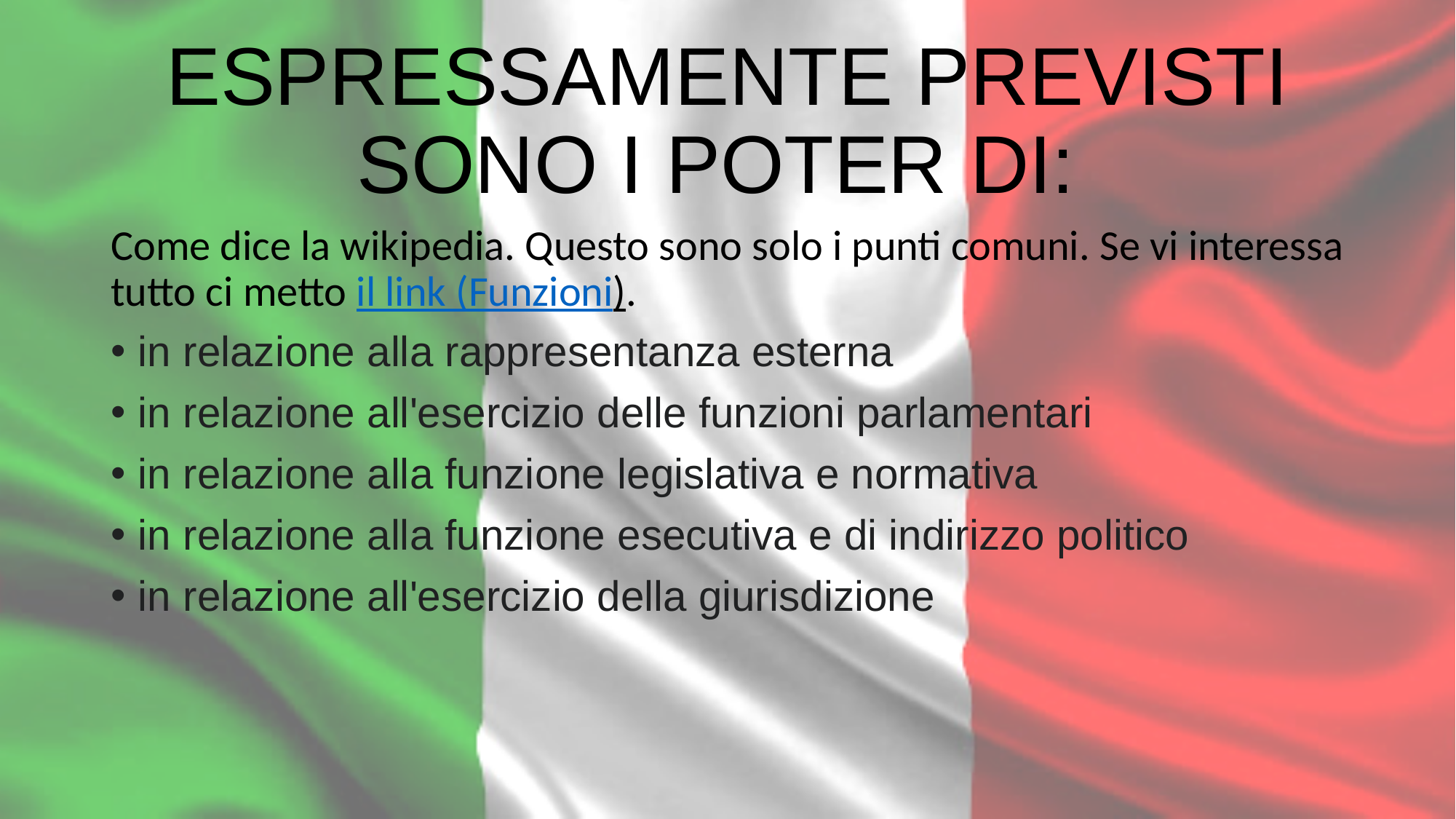

# ESPRESSAMENTE PREVISTI SONO I POTER DI:
Come dice la wikipedia. Questo sono solo i punti comuni. Se vi interessa tutto ci metto il link (Funzioni).
in relazione alla rappresentanza esterna
in relazione all'esercizio delle funzioni parlamentari
in relazione alla funzione legislativa e normativa
in relazione alla funzione esecutiva e di indirizzo politico
in relazione all'esercizio della giurisdizione